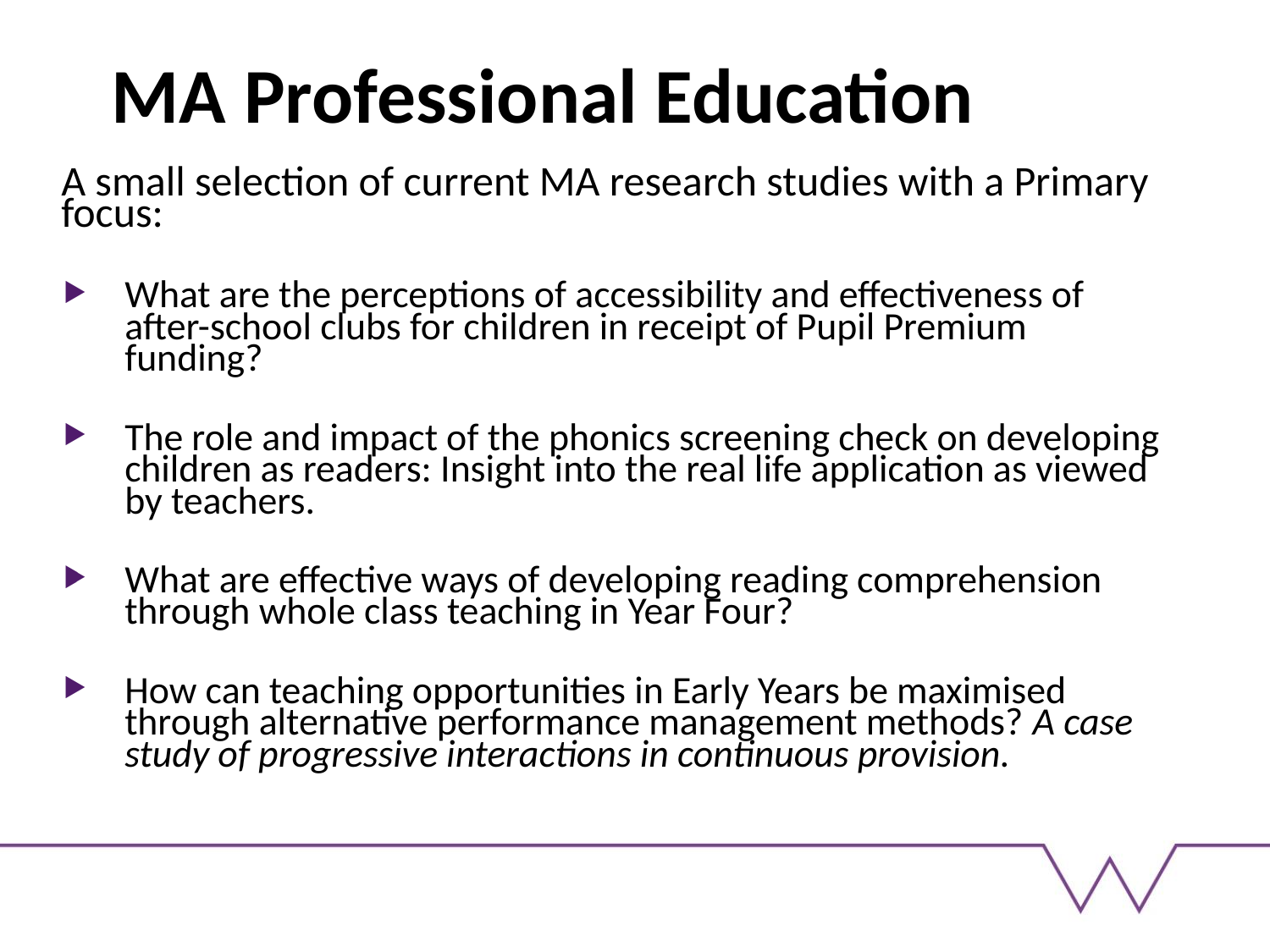

# MA Professional Education
A small selection of current MA research studies with a Primary focus:

What are the perceptions of accessibility and effectiveness of after-school clubs for children in receipt of Pupil Premium funding?

The role and impact of the phonics screening check on developing children as readers: Insight into the real life application as viewed by teachers.

What are effective ways of developing reading comprehension through whole class teaching in Year Four?

How can teaching opportunities in Early Years be maximised through alternative performance management methods? A case study of progressive interactions in continuous provision.